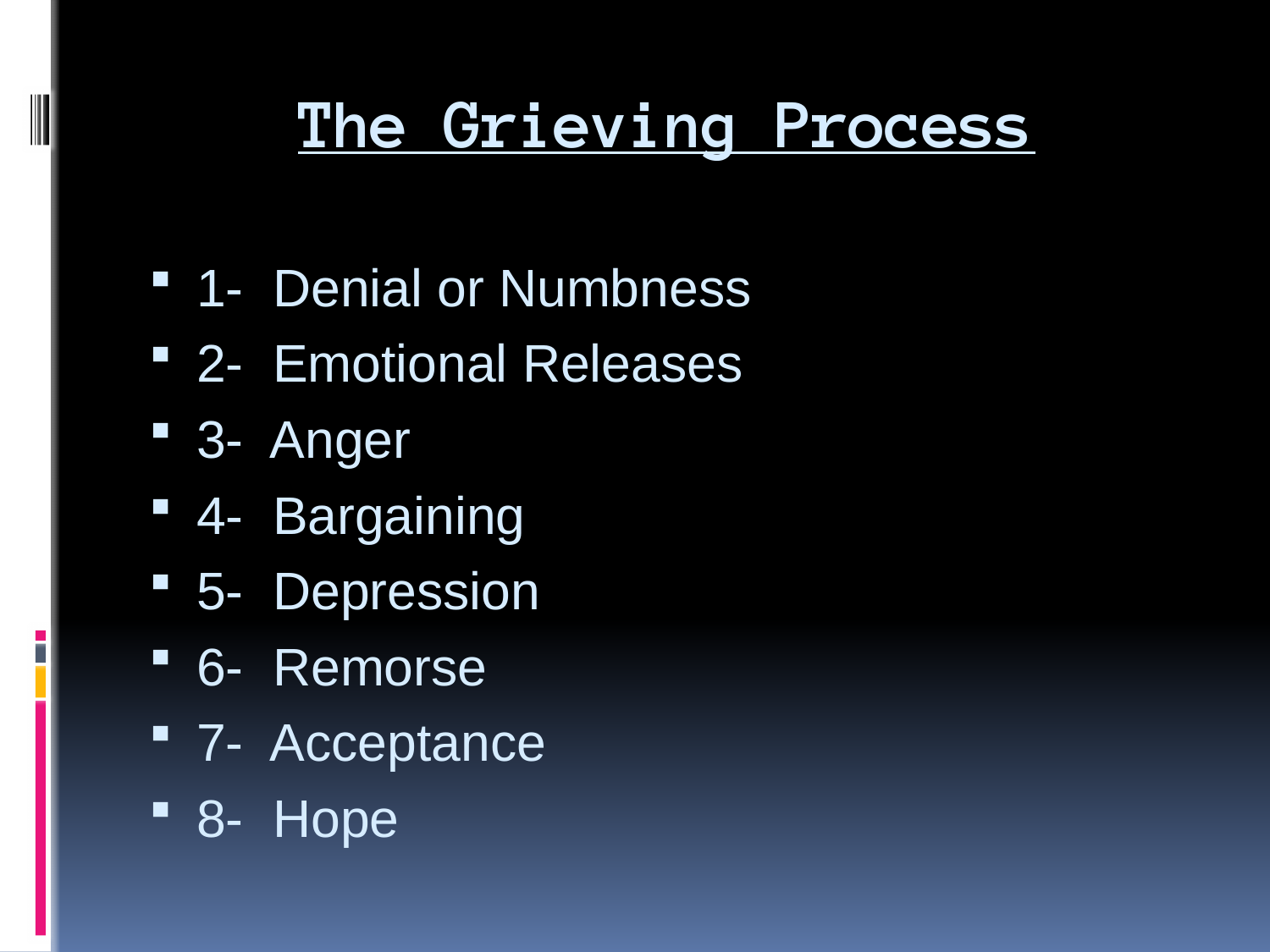

# The Grieving Process
1-  Denial or Numbness
2-  Emotional Releases
3-  Anger
4-  Bargaining
5-  Depression
6-  Remorse
7-  Acceptance
8-  Hope